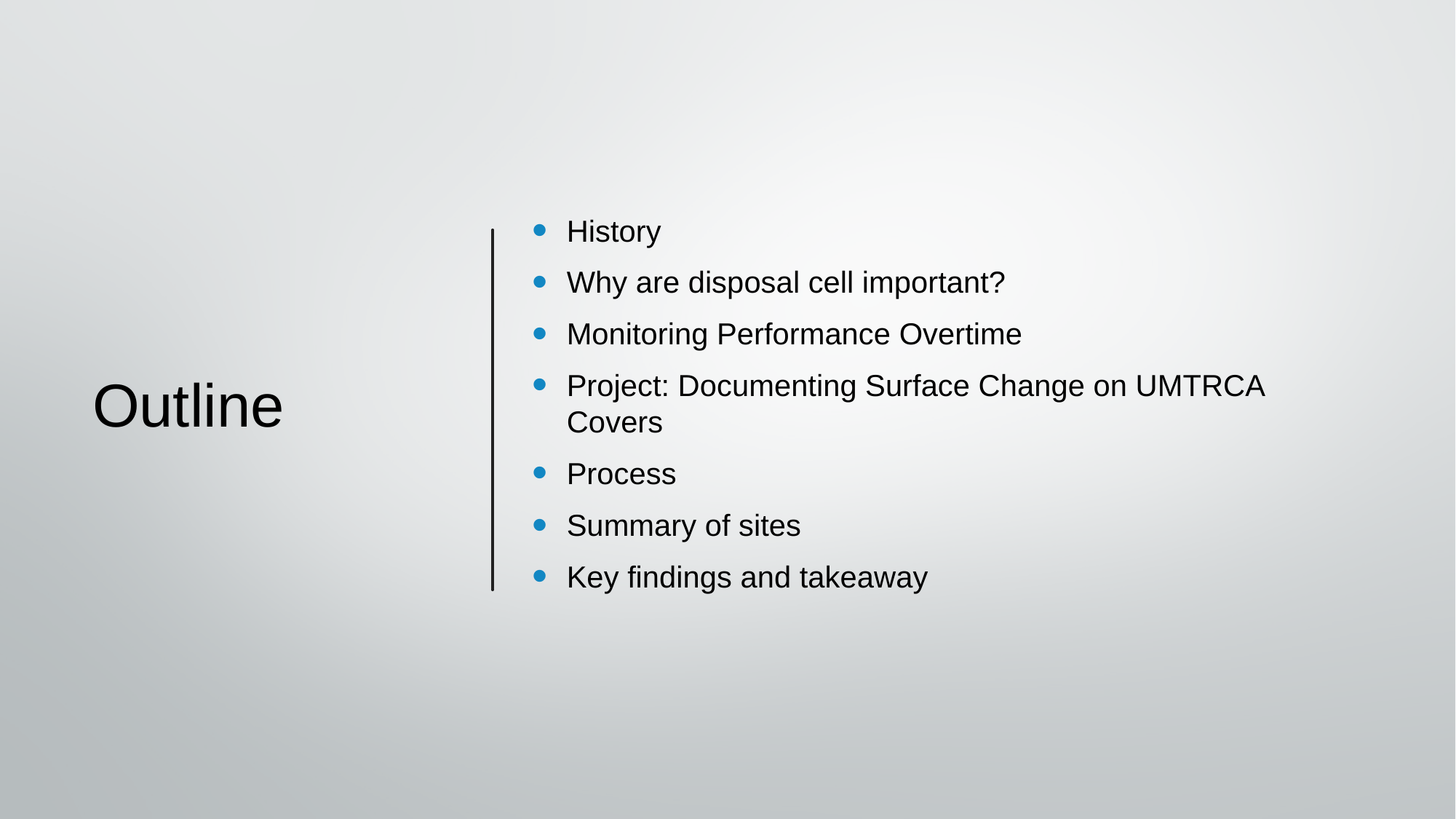

# Outline
History
Why are disposal cell important?
Monitoring Performance Overtime
Project: Documenting Surface Change on UMTRCA Covers
Process
Summary of sites
Key findings and takeaway
2